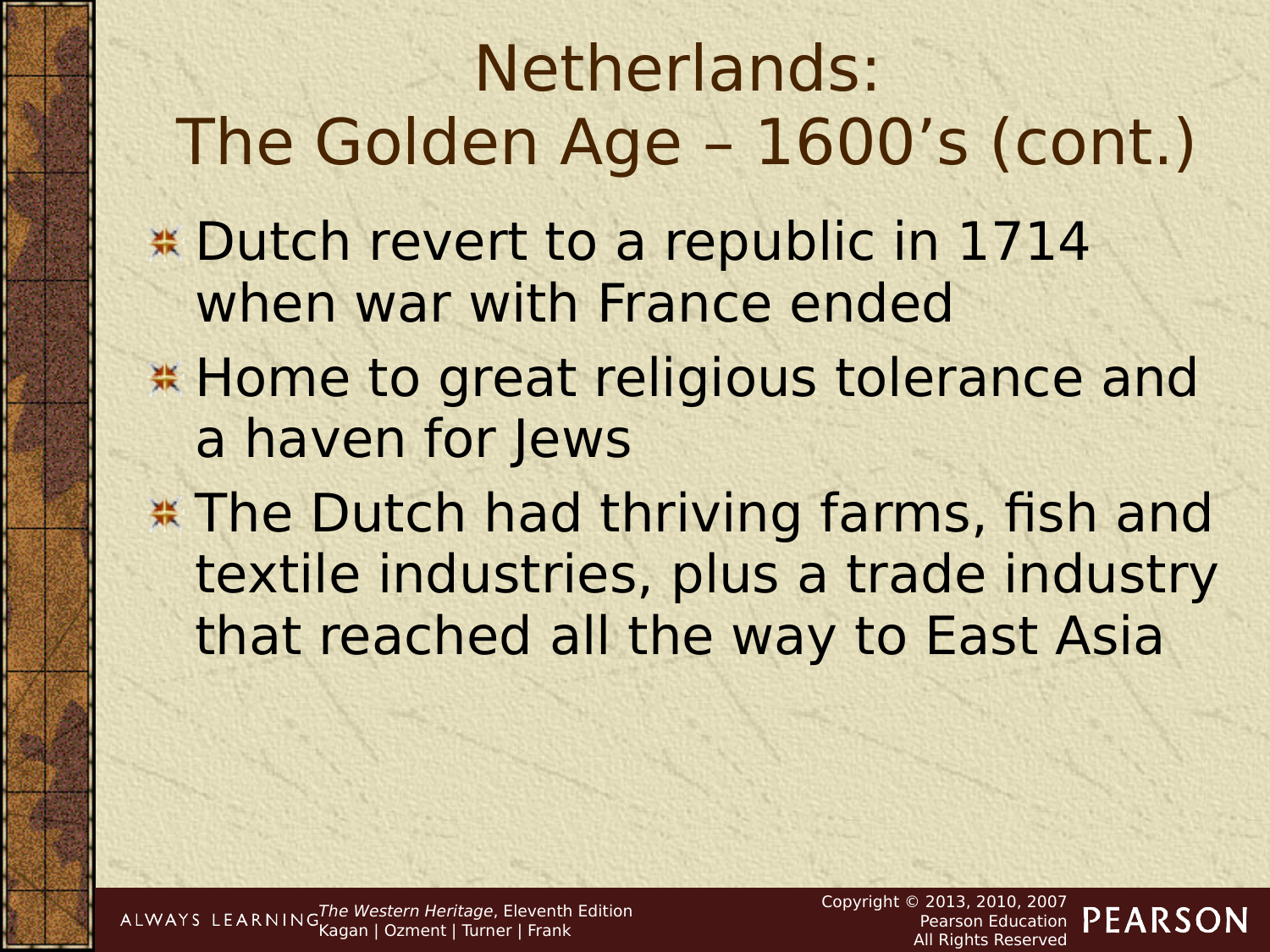

Netherlands:
The Golden Age – 1600’s (cont.)
Dutch revert to a republic in 1714 when war with France ended
Home to great religious tolerance and a haven for Jews
The Dutch had thriving farms, fish and textile industries, plus a trade industry that reached all the way to East Asia